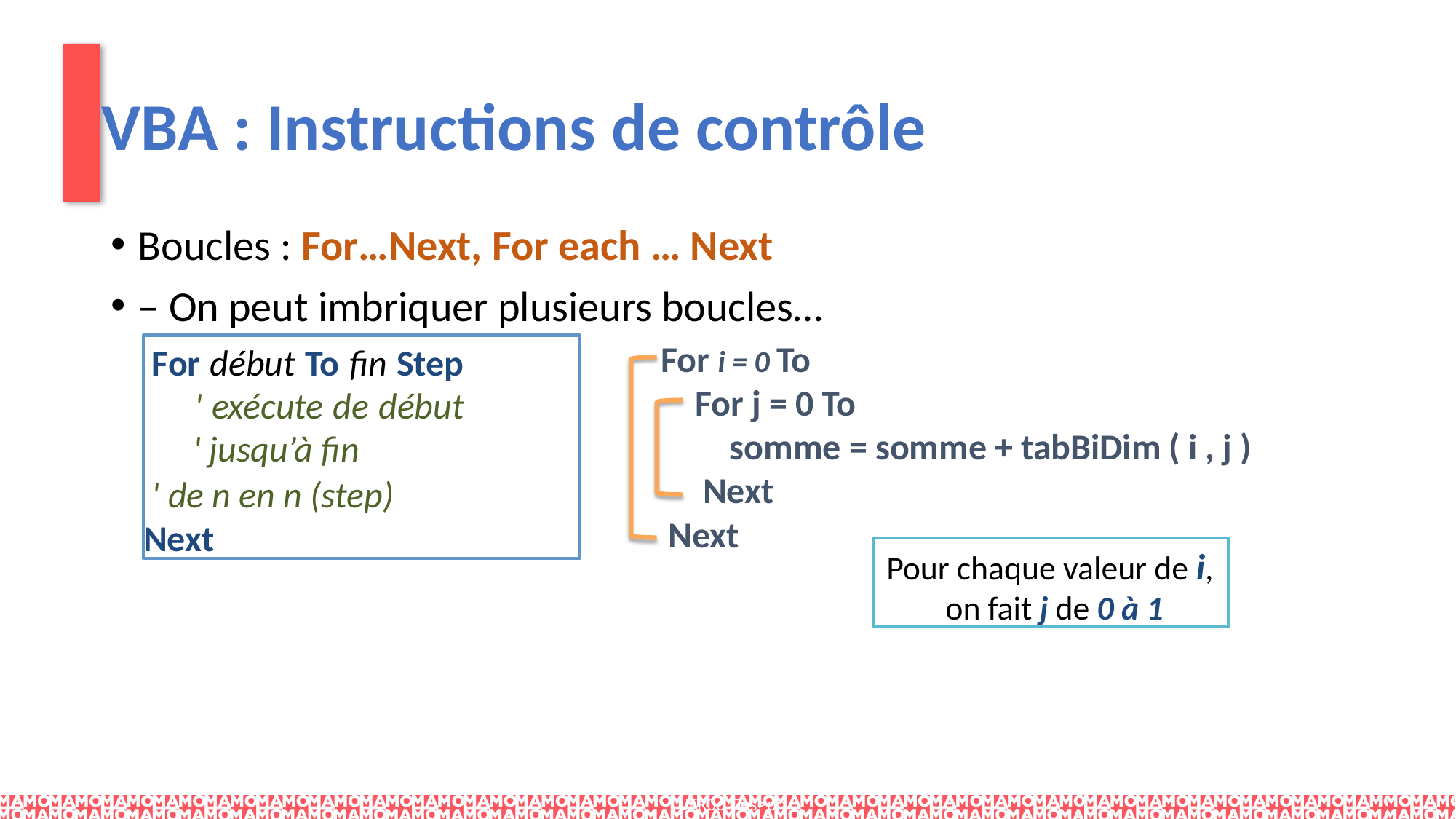

# VBA : Instructions de contrôle
Boucles : For…Next, For each … Next
– On peut imbriquer plusieurs boucles…

For début To ﬁn Step  ' exécute de début  ' jusqu’à ﬁn
' de n en n (step)
Next
For i = 0 To 1
For j = 0 To 1
somme = somme + tabBiDim ( i , j )
Next

Next
Pour chaque valeur de i,  on fait j de 0 à 1
Manuele Kirsch Pinheiro -­‐ UP1 / CRI /  UFR06 Ges>on